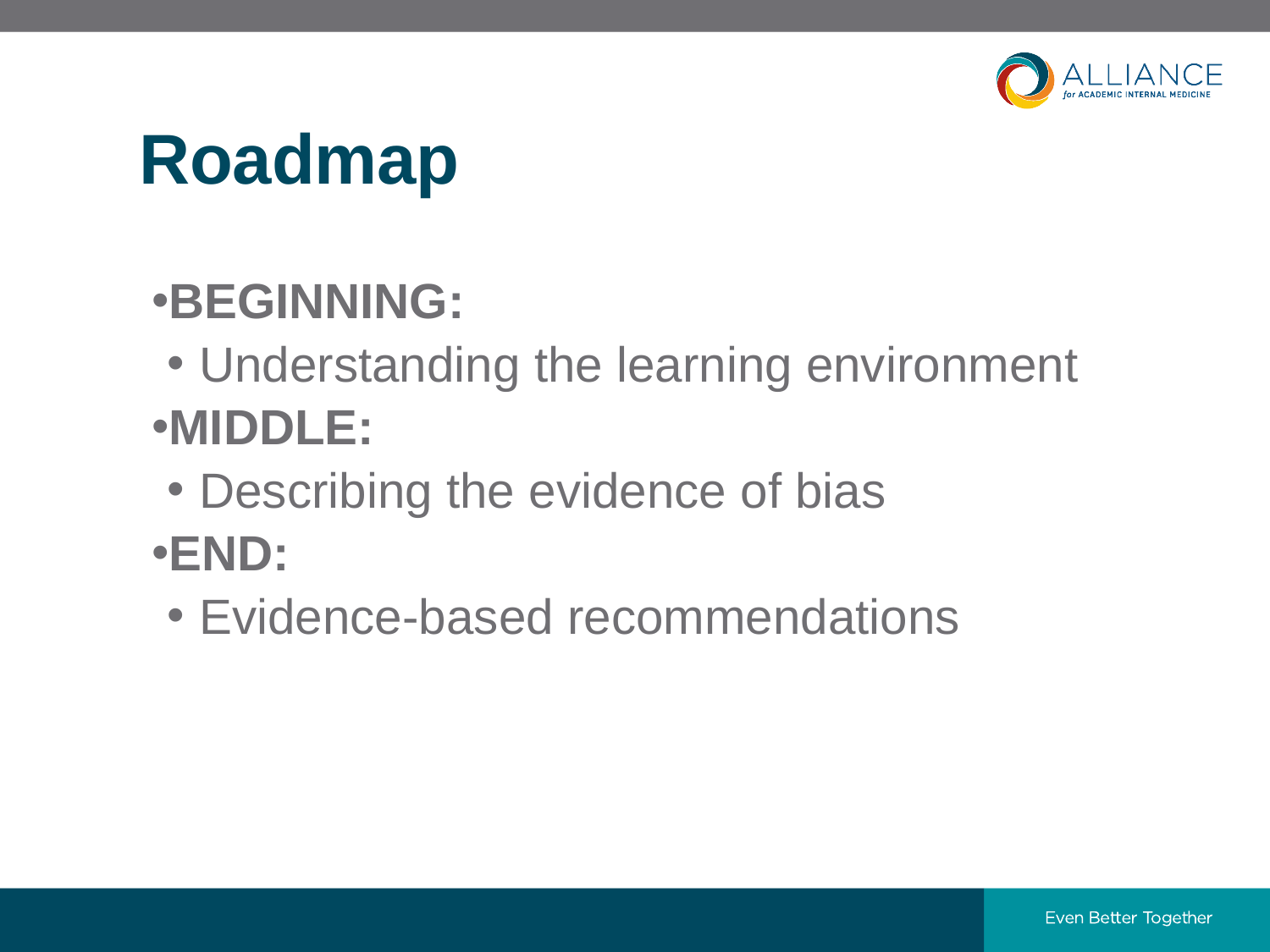

# Roadmap
BEGINNING:
Understanding the learning environment
MIDDLE:
Describing the evidence of bias
END:
Evidence-based recommendations